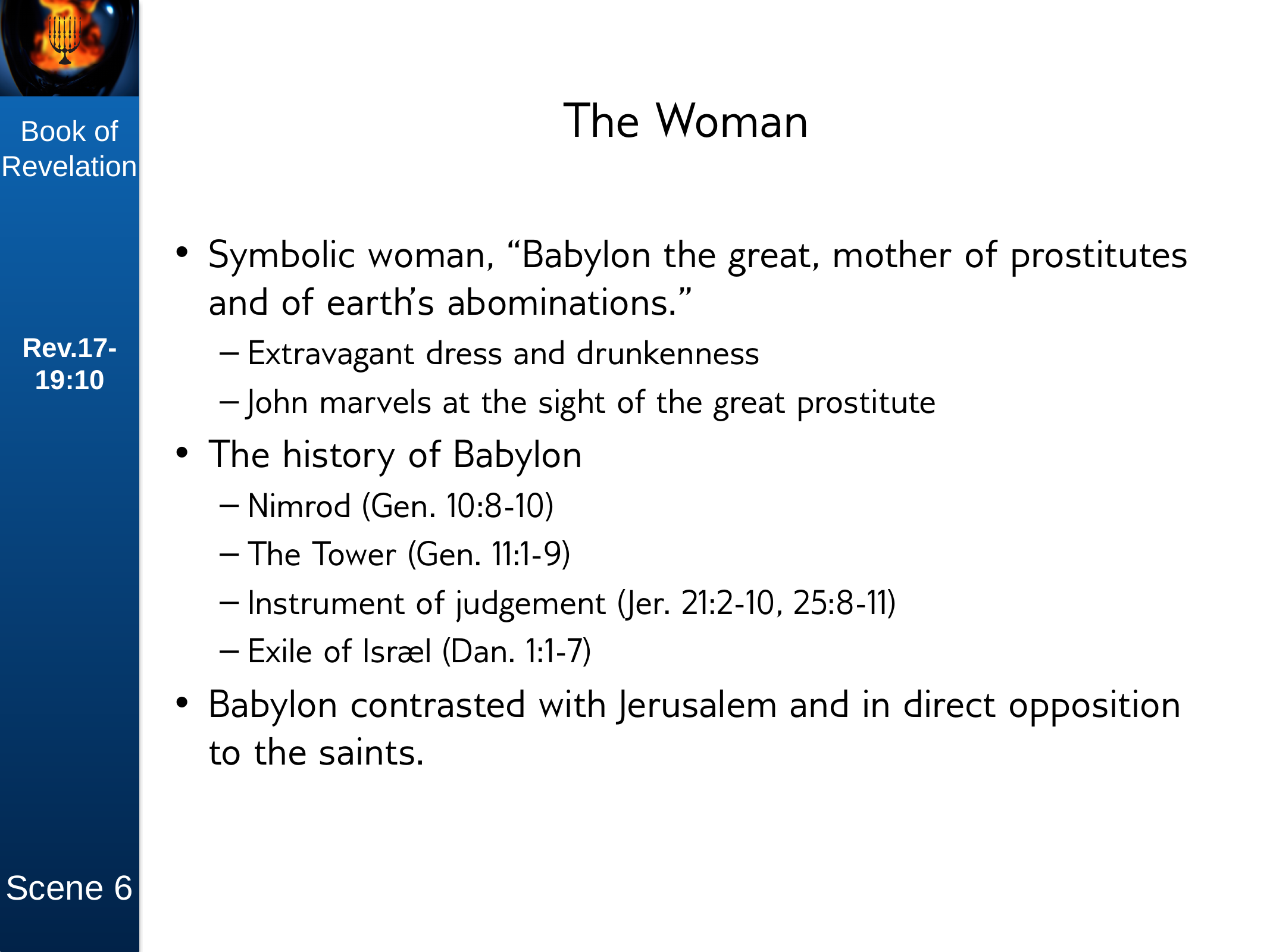

# The Woman
Symbolic woman, “Babylon the great, mother of prostitutes and of earth’s abominations.”
Extravagant dress and drunkenness
John marvels at the sight of the great prostitute
The history of Babylon
Nimrod (Gen. 10:8-10)
The Tower (Gen. 11:1-9)
Instrument of judgement (Jer. 21:2-10, 25:8-11)
Exile of Israel (Dan. 1:1-7)
Babylon contrasted with Jerusalem and in direct opposition to the saints.